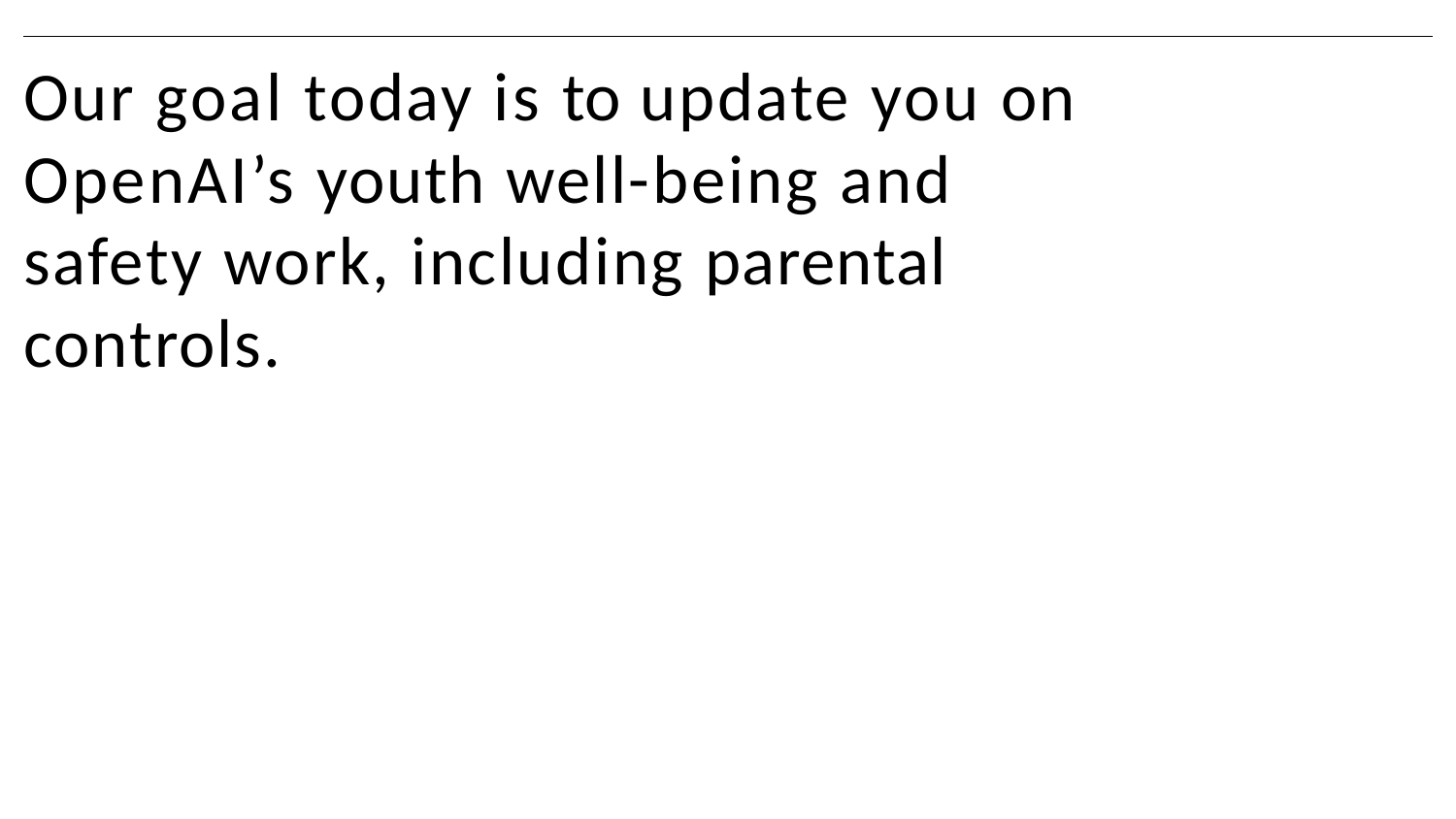

# Our goal today is to update you on OpenAI’s youth well-being and safety work, including parental controls.